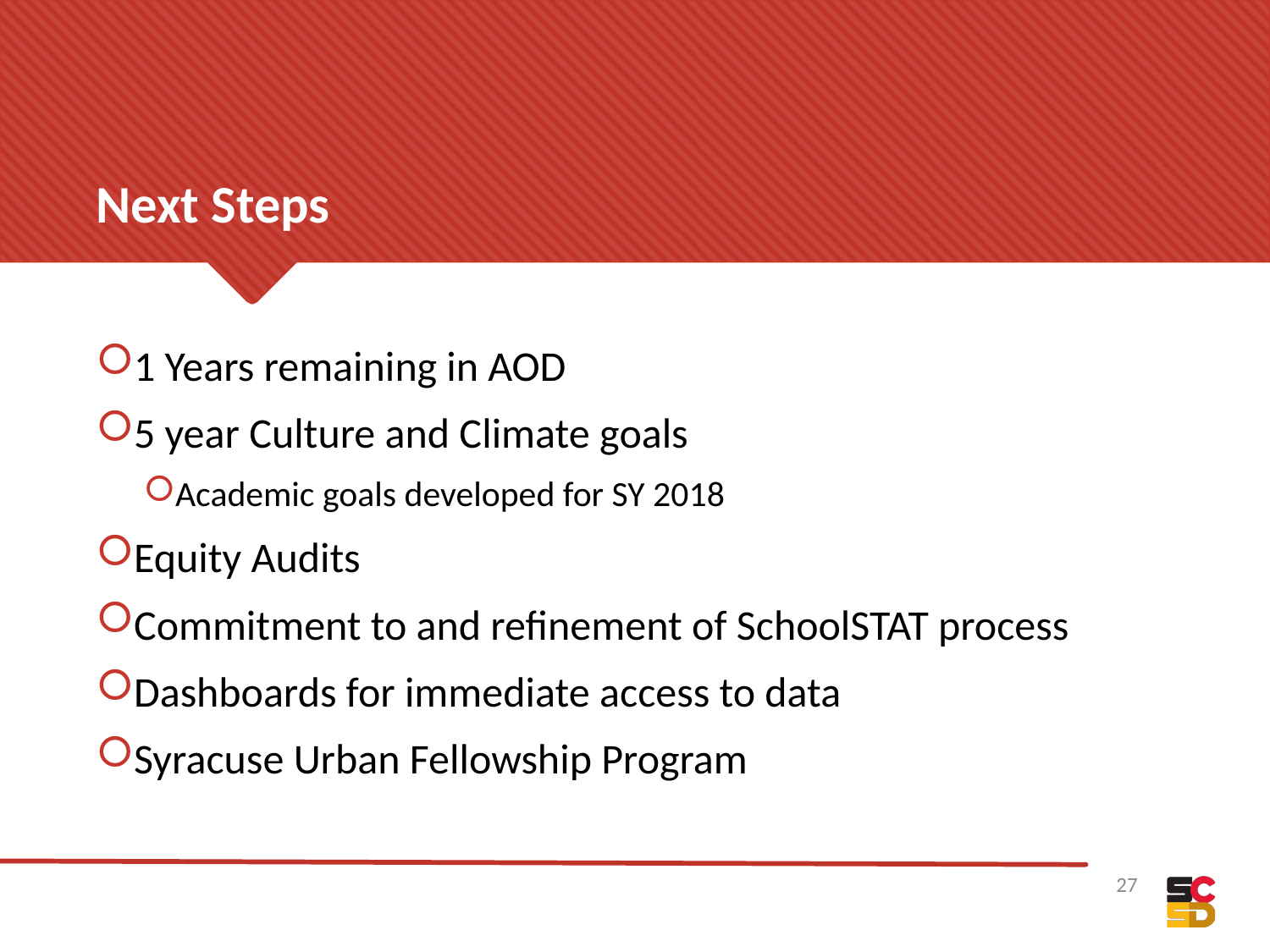

# Next Steps
1 Years remaining in AOD
5 year Culture and Climate goals
Academic goals developed for SY 2018
Equity Audits
Commitment to and refinement of SchoolSTAT process
Dashboards for immediate access to data
Syracuse Urban Fellowship Program

27